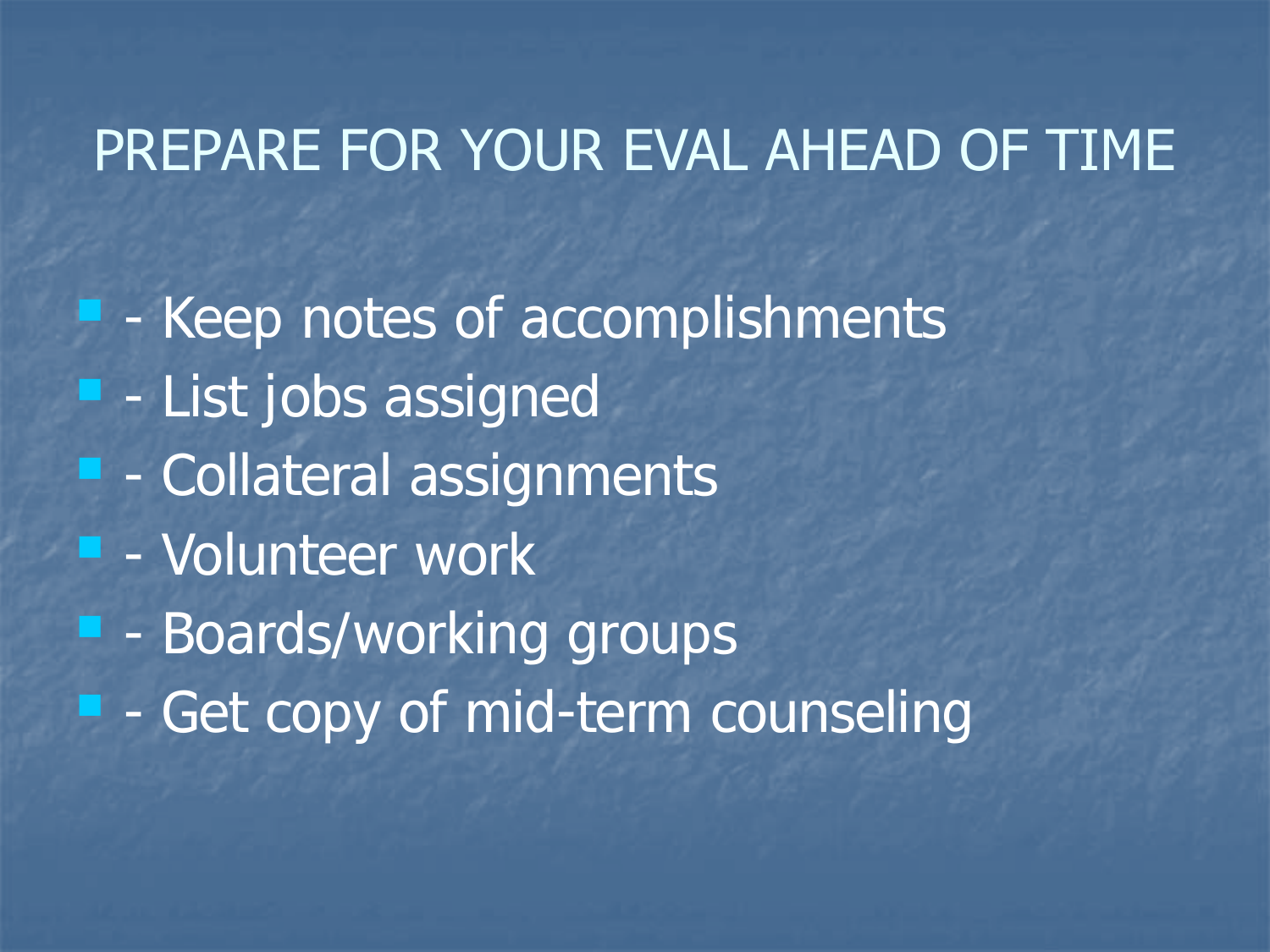

# PREPARE FOR YOUR EVAL AHEAD OF TIME
- Keep notes of accomplishments
- List jobs assigned
- Collateral assignments
- Volunteer work
- Boards/working groups
- Get copy of mid-term counseling